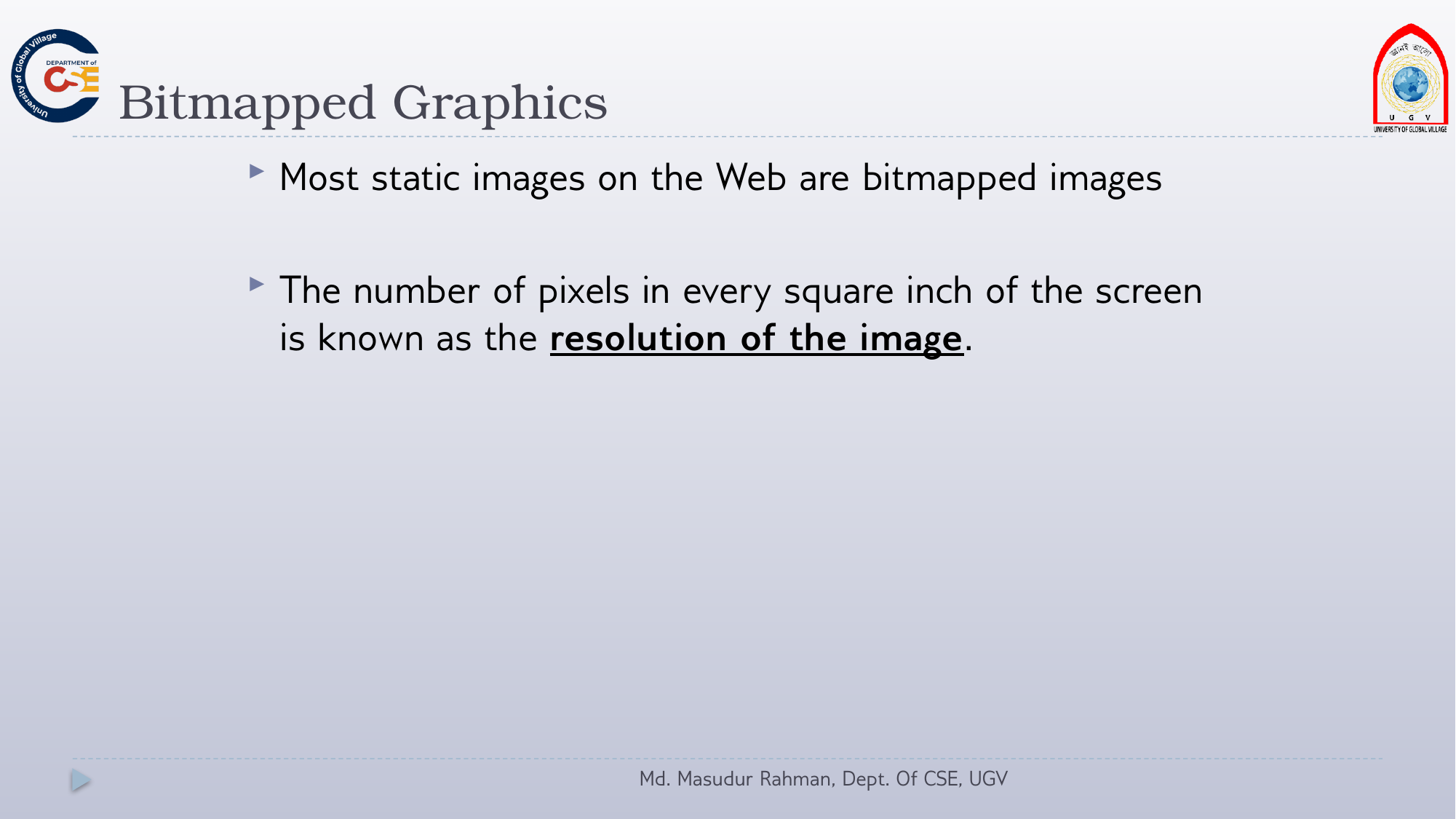

# Bitmapped Graphics
Most static images on the Web are bitmapped images

The number of pixels in every square inch of the screen is known as the resolution of the image.

Md. Masudur Rahman, Dept. Of CSE, UGV